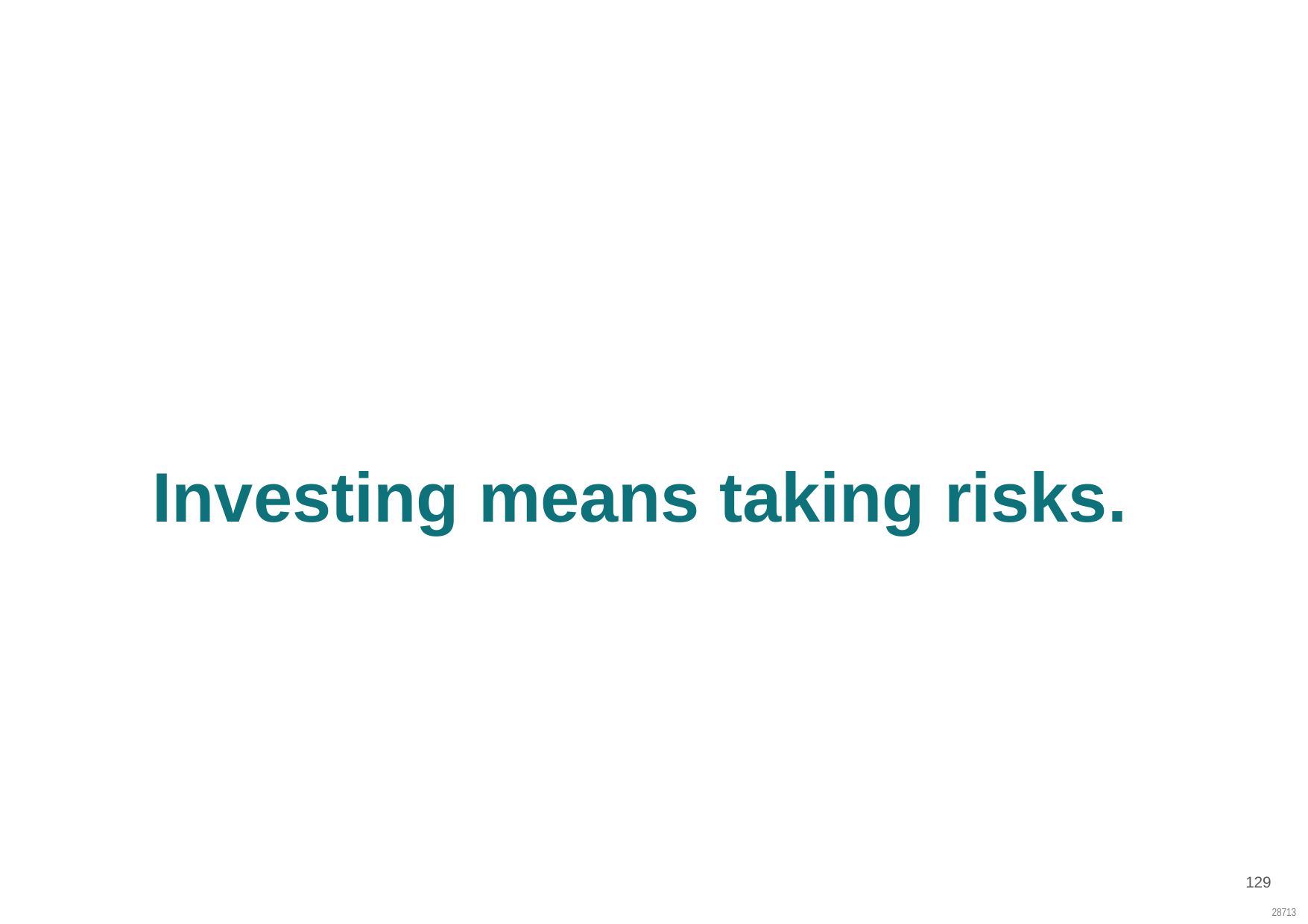

SC: LC33
A Different Way to Invest
#

Investing means taking risks.

129
28713